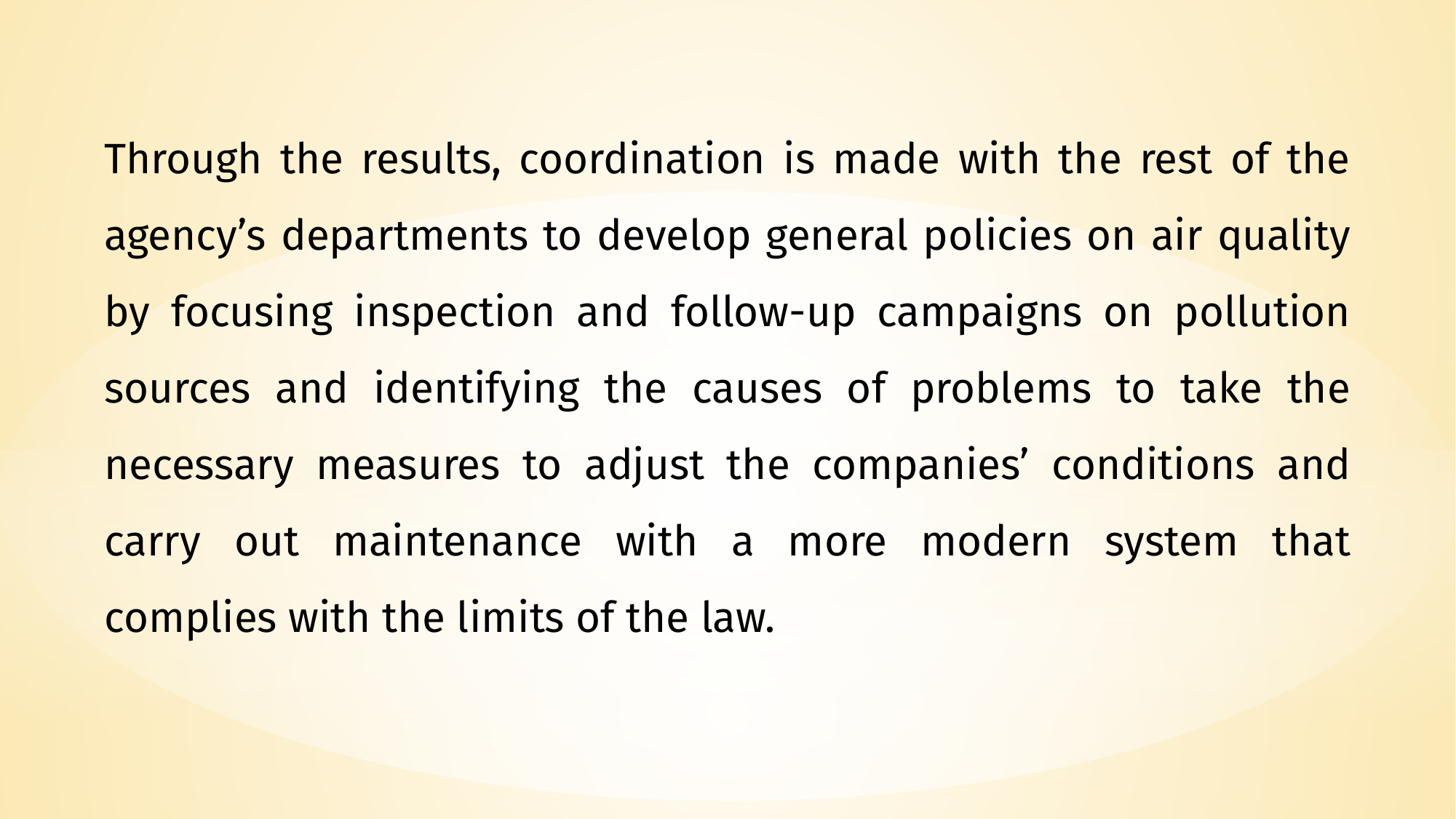

Through the results, coordination is made with the rest of the agency’s departments to develop general policies on air quality by focusing inspection and follow-up campaigns on pollution sources and identifying the causes of problems to take the necessary measures to adjust the companies’ conditions and carry out maintenance with a more modern system that complies with the limits of the law.